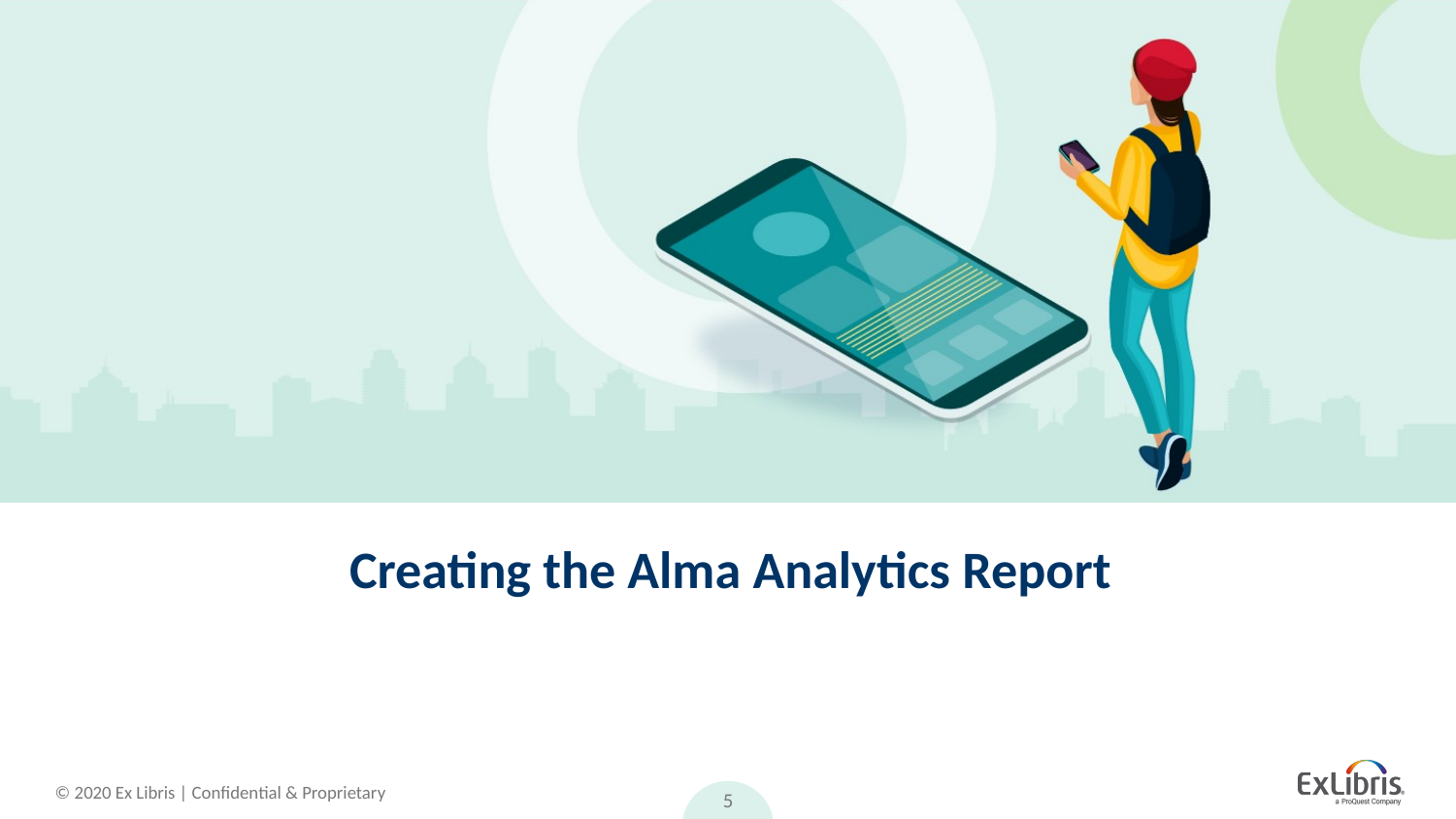

# Creating the Alma Analytics Report
5